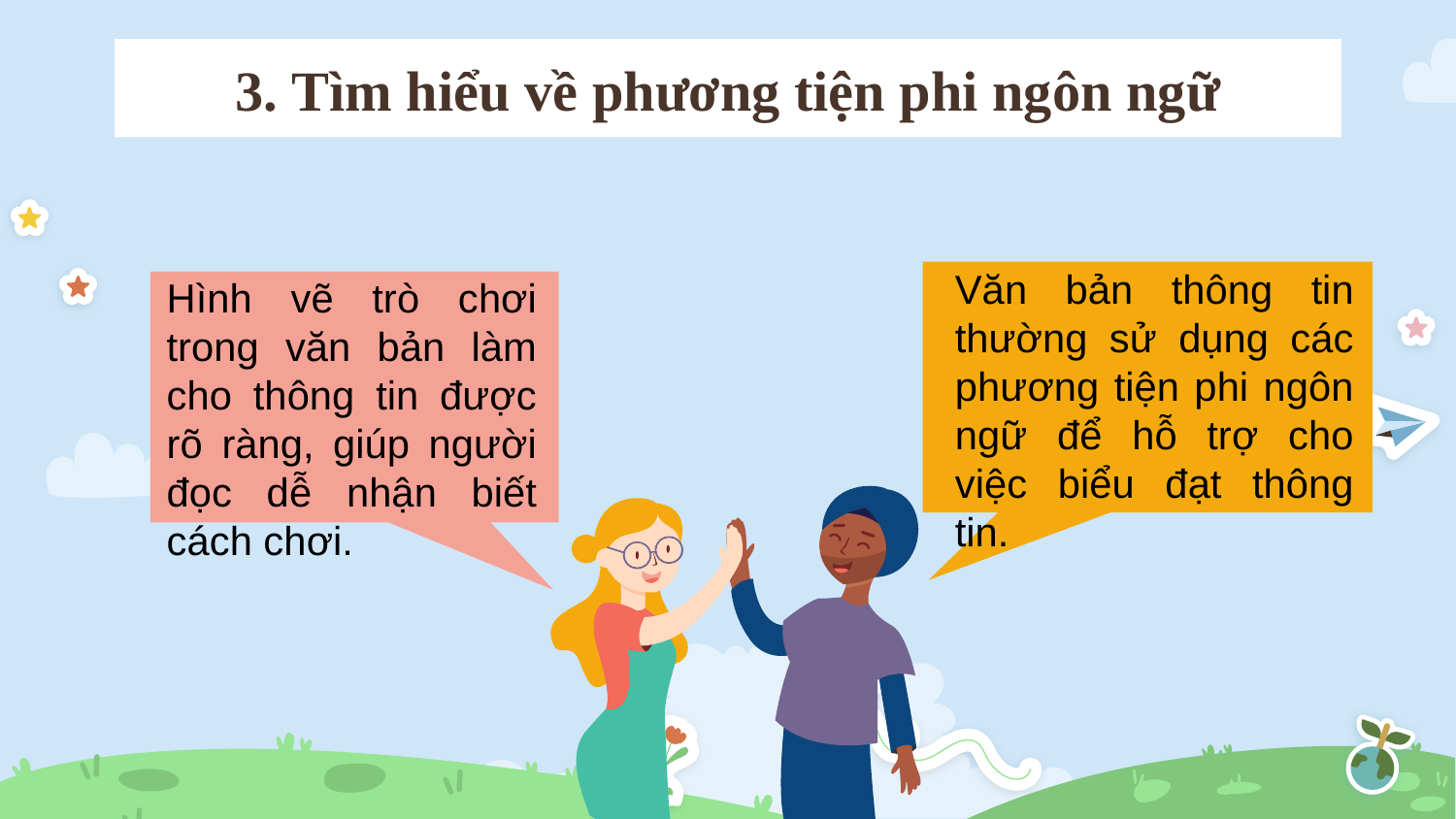

3. Tìm hiểu về phương tiện phi ngôn ngữ
Văn bản thông tin thường sử dụng các phương tiện phi ngôn ngữ để hỗ trợ cho việc biểu đạt thông tin.

Hình vẽ trò chơi trong văn bản làm cho thông tin được rõ ràng, giúp người đọc dễ nhận biết cách chơi.